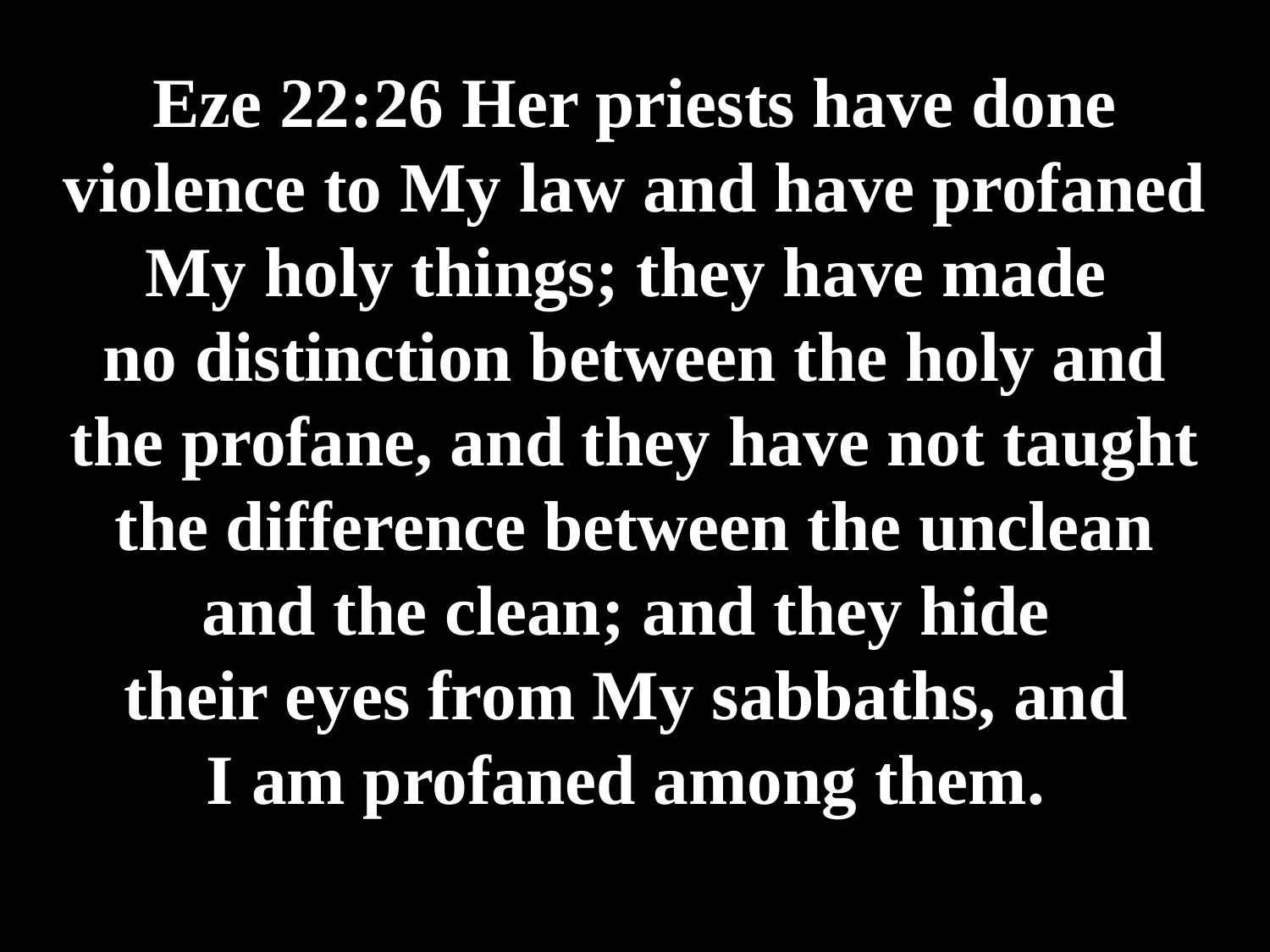

# Eze 22:26 Her priests have done violence to My law and have profaned My holy things; they have made no distinction between the holy and the profane, and they have not taught the difference between the unclean and the clean; and they hide their eyes from My sabbaths, and I am profaned among them.